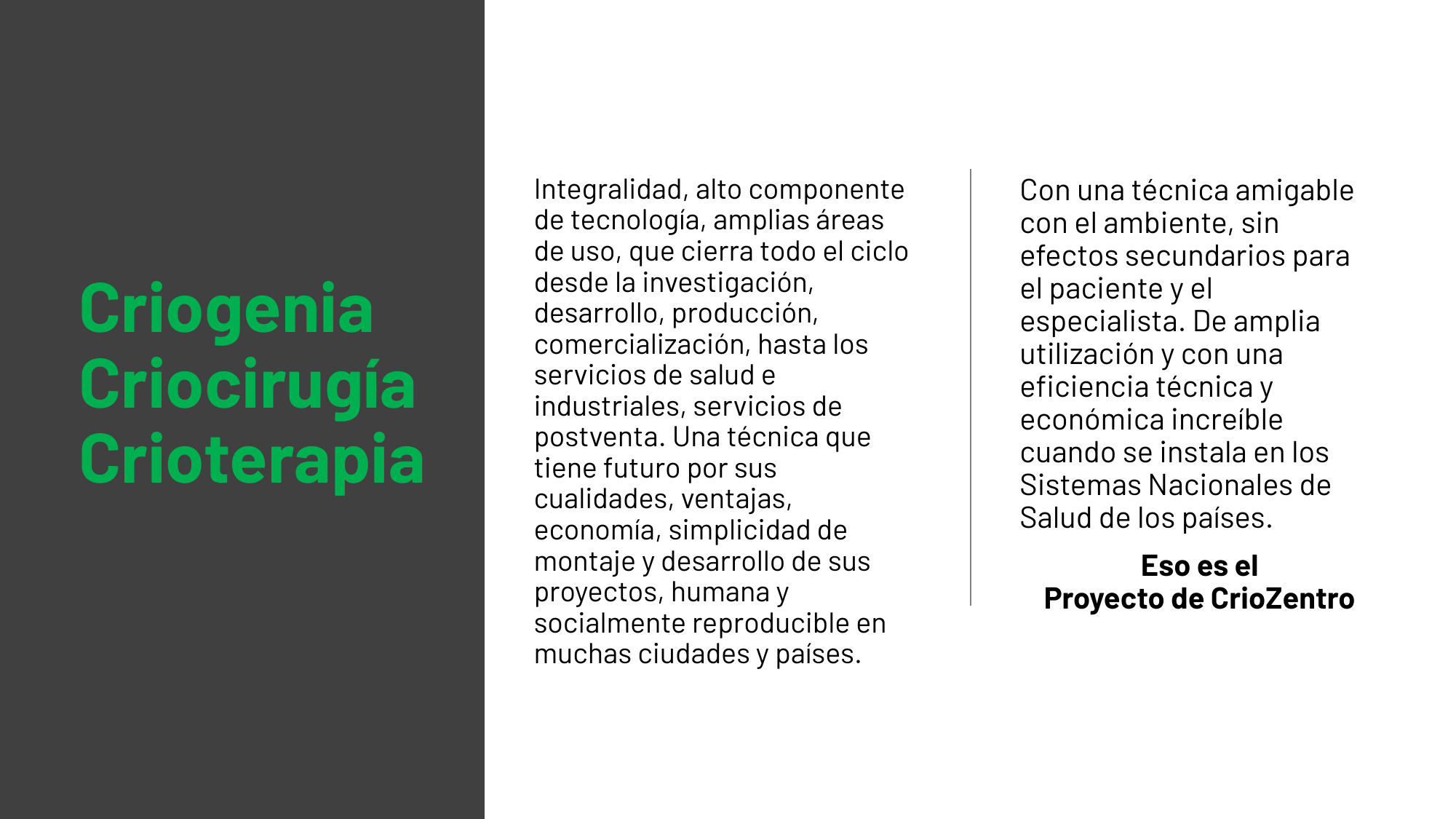

Integralidad, alto componente de tecnología, amplias áreas de uso, que cierra todo el ciclo desde la investigación, desarrollo, producción, comercialización, hasta los servicios de salud e industriales, servicios de postventa. Una técnica que tiene futuro por sus cualidades, ventajas, economía, simplicidad de montaje y desarrollo de sus proyectos, humana y socialmente reproducible en muchas ciudades y países.

Con una técnica amigable con el ambiente, sin efectos secundarios para el paciente y el especialista. De amplia utilización y con una eficiencia técnica y económica increíble cuando se instala en los Sistemas Nacionales de Salud de los países.
Eso es el Proyecto de CrioZentro

# Criogenia Criocirugía Crioterapia